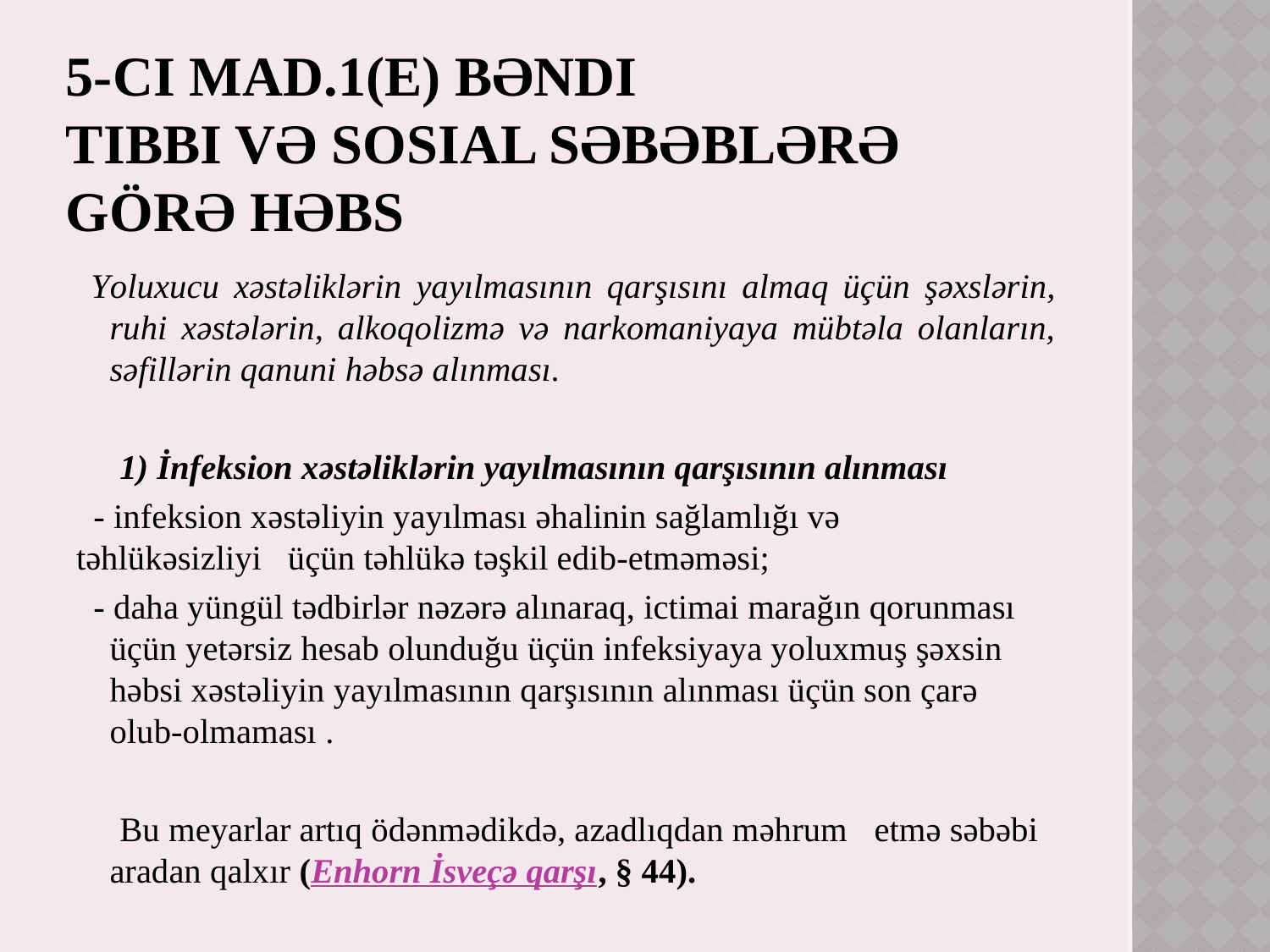

# 5-ci mad.1(e) bəndi tibbi və sosial səbəblərə görə həbs
 Yoluxucu xəstəliklərin yayılmasının qarşısını almaq üçün şəxslərin, ruhi xəstələrin, alkoqolizmə və narkomaniyaya mübtəla olanların, səfillərin qanuni həbsə alınması.

     1) İnfeksion xəstəliklərin yayılmasının qarşısının alınması
  - infeksion xəstəliyin yayılması əhalinin sağlamlığı və     təhlükəsizliyi   üçün təhlükə təşkil edib-etməməsi;
  - daha yüngül tədbirlər nəzərə alınaraq, ictimai marağın qorunması üçün yetərsiz hesab olunduğu üçün infeksiyaya yoluxmuş şəxsin həbsi xəstəliyin yayılmasının qarşısının alınması üçün son çarə olub-olmaması .

     Bu meyarlar artıq ödənmədikdə, azadlıqdan məhrum   etmə səbəbi aradan qalxır (Enhorn İsveçə qarşı, § 44).